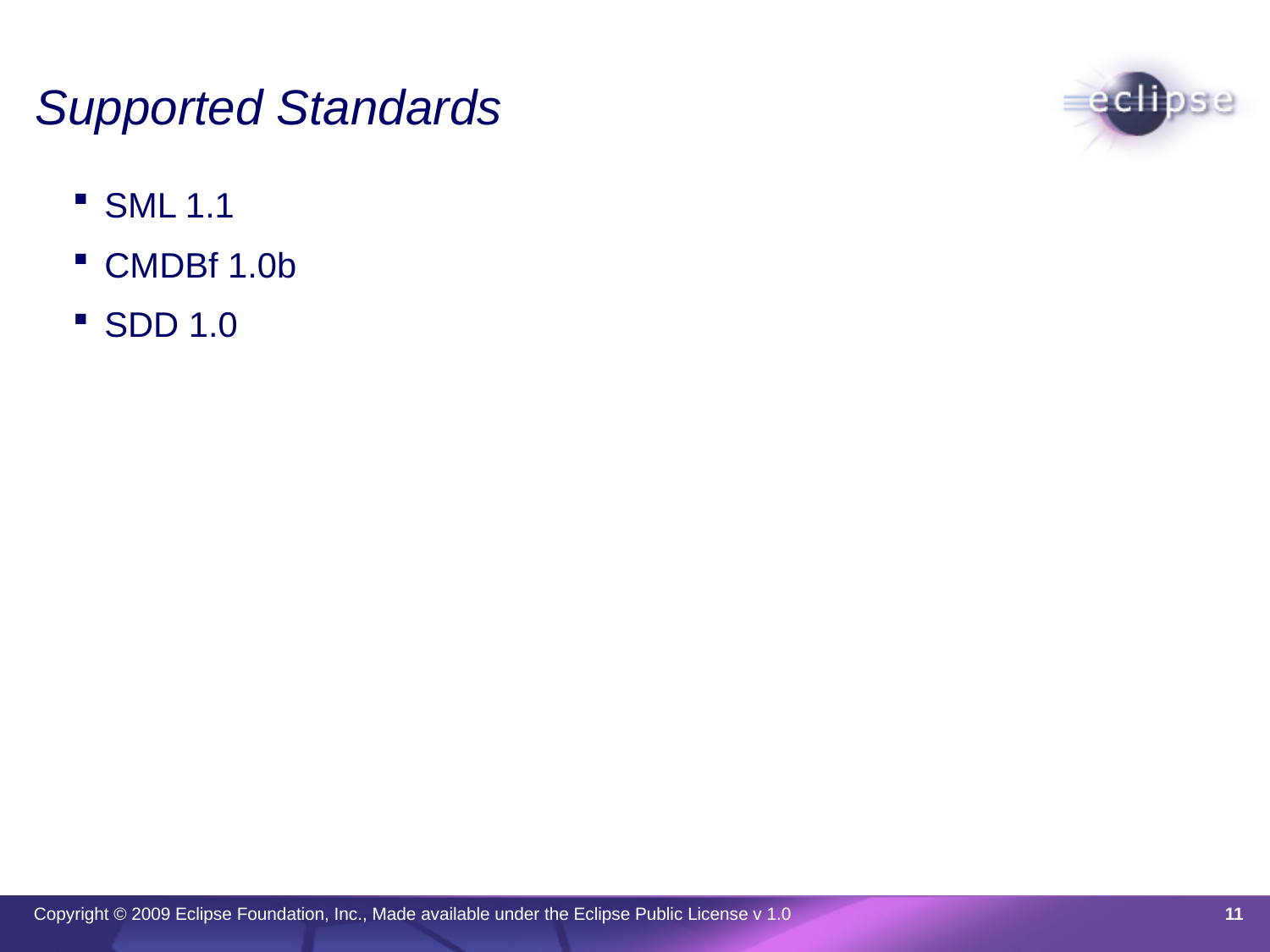

# Supported Standards
SML 1.1
CMDBf 1.0b
SDD 1.0

11